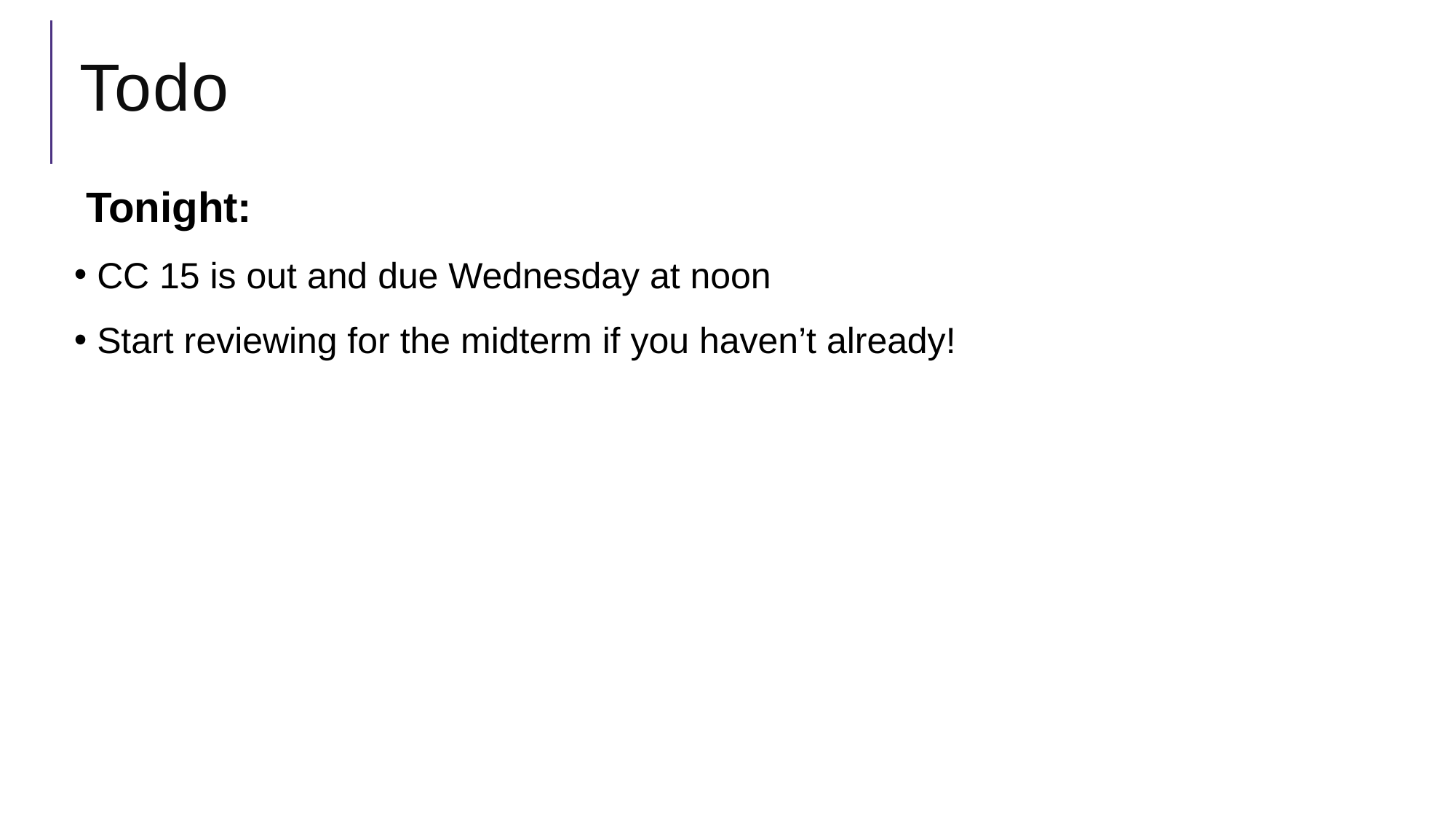

# Todo
Tonight:
 CC 15 is out and due Wednesday at noon
 Start reviewing for the midterm if you haven’t already!